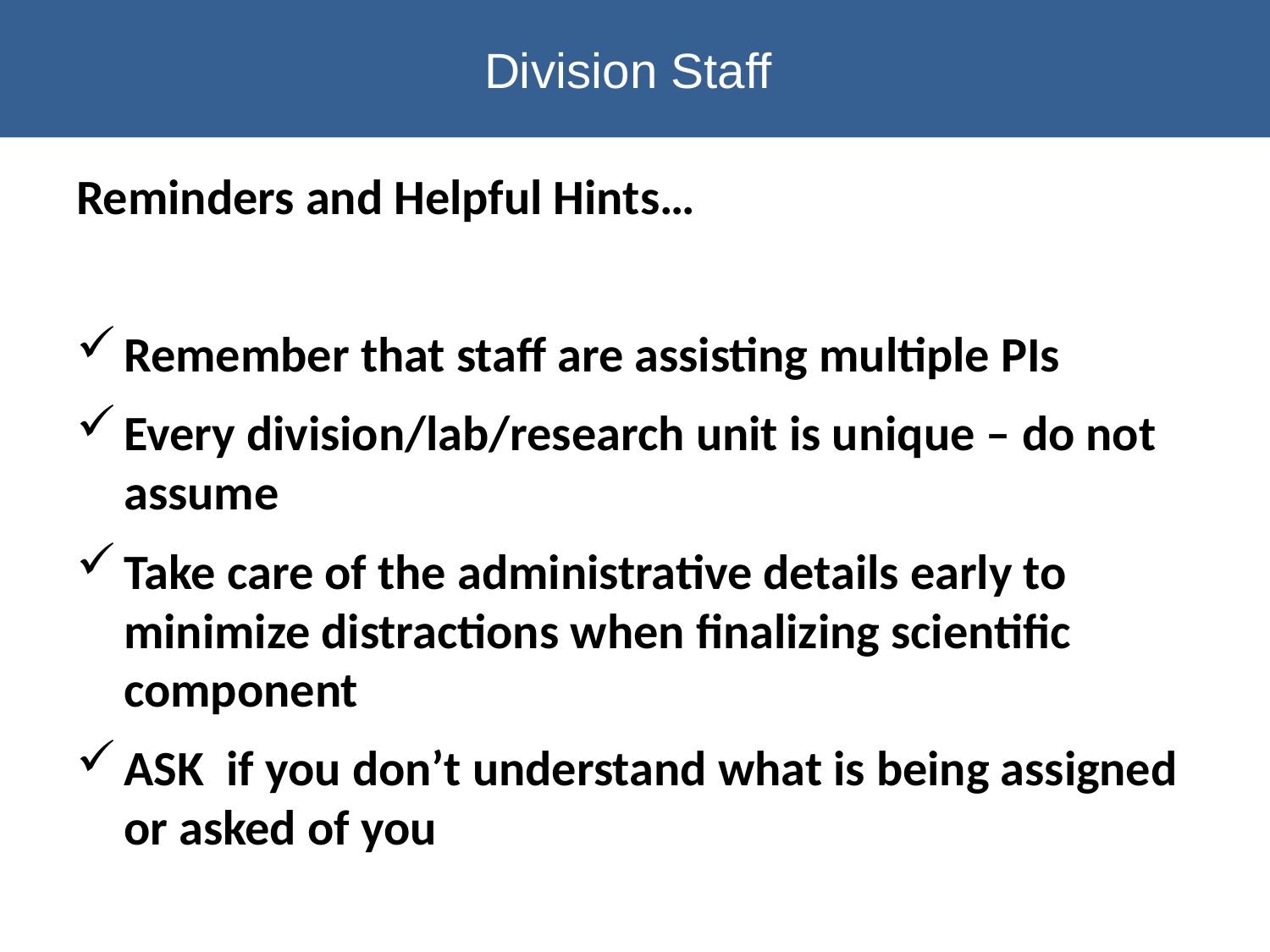

# Division Staff
Reminders and Helpful Hints…

Remember that staff are assisting multiple PIs
Every division/lab/research unit is unique – do not assume
Take care of the administrative details early to minimize distractions when finalizing scientific component
ASK  if you don’t understand what is being assigned or asked of you